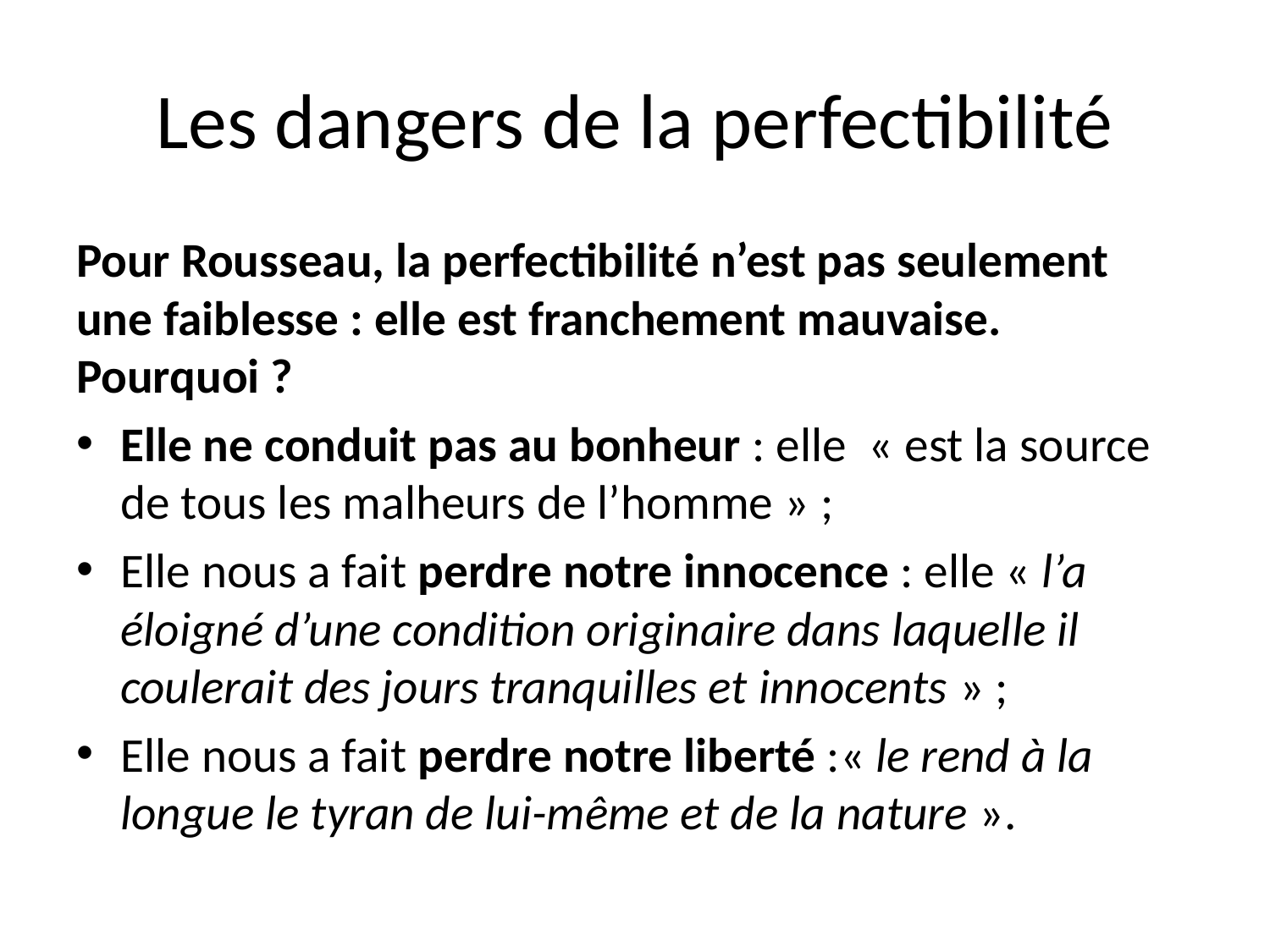

# Les dangers de la perfectibilité
Pour Rousseau, la perfectibilité n’est pas seulement une faiblesse : elle est franchement mauvaise. Pourquoi ?
Elle ne conduit pas au bonheur : elle  « est la source de tous les malheurs de l’homme » ;
Elle nous a fait perdre notre innocence : elle « l’a éloigné d’une condition originaire dans laquelle il coulerait des jours tranquilles et innocents » ;
Elle nous a fait perdre notre liberté :« le rend à la longue le tyran de lui-même et de la nature ».